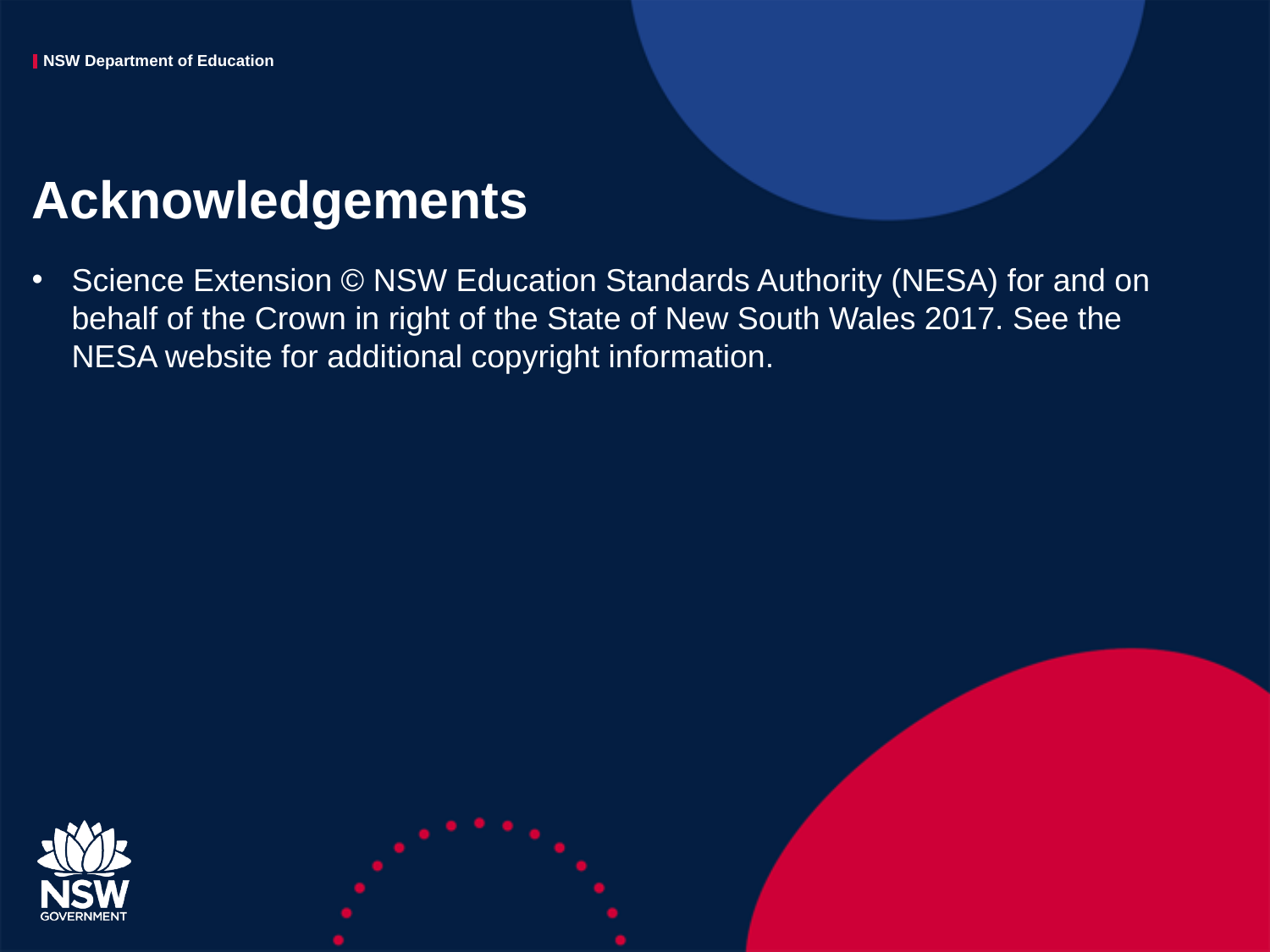

# Acknowledgements
Science Extension © NSW Education Standards Authority (NESA) for and on behalf of the Crown in right of the State of New South Wales 2017. See the NESA website for additional copyright information.